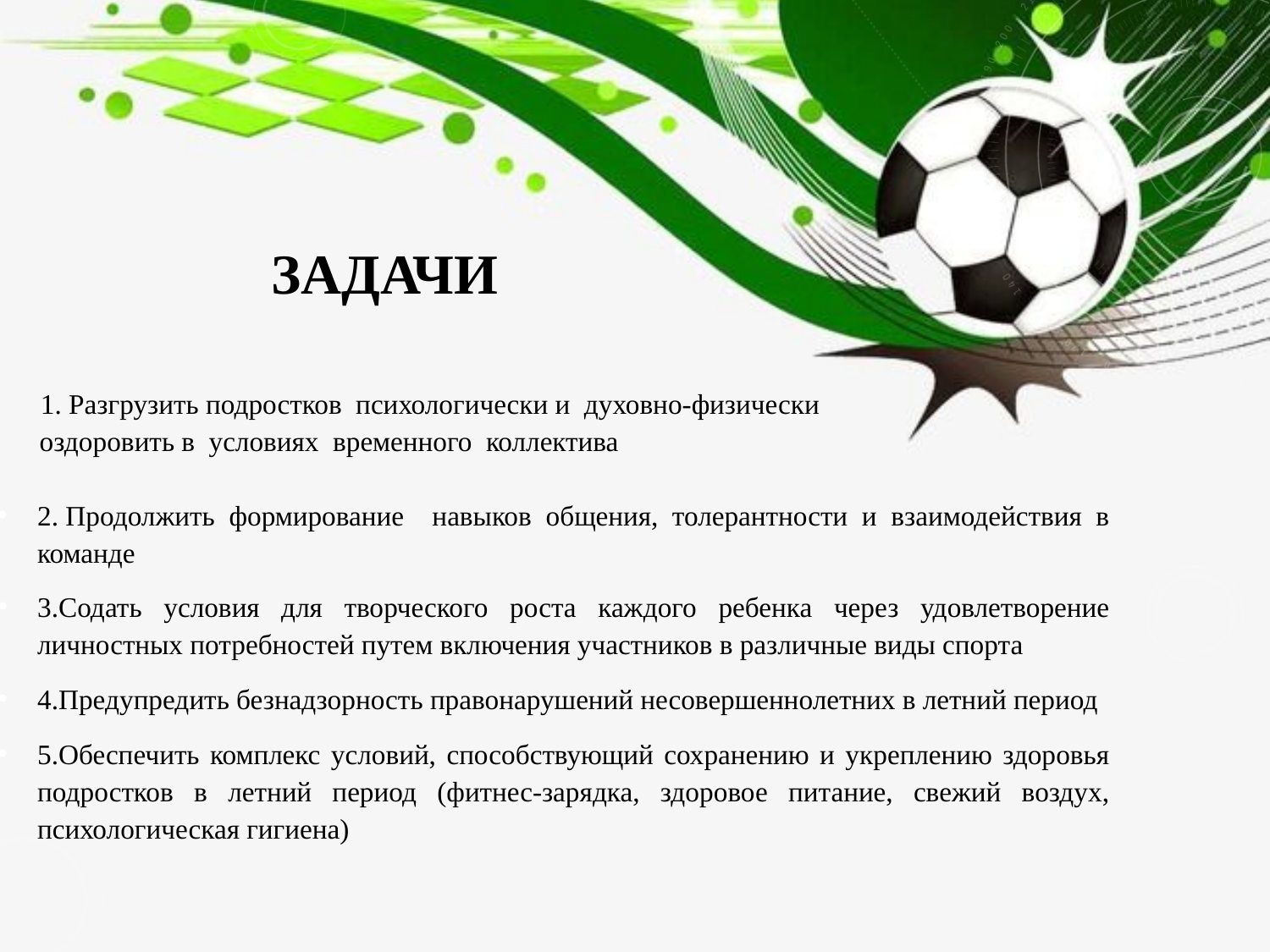

# Задачи
       1. Разгрузить подростков  психологически и  духовно-физически
      оздоровить в  условиях  временного  коллектива

2. Продолжить формирование  навыков общения, толерантности и взаимодействия в команде
3.Содать условия для творческого роста каждого ребенка через удовлетворение личностных потребностей путем включения участников в различные виды спорта
4.Предупредить безнадзорность правонарушений несовершеннолетних в летний период
5.Обеспечить комплекс условий, способствующий сохранению и укреплению здоровья подростков в летний период (фитнес-зарядка, здоровое питание, свежий воздух, психологическая гигиена)